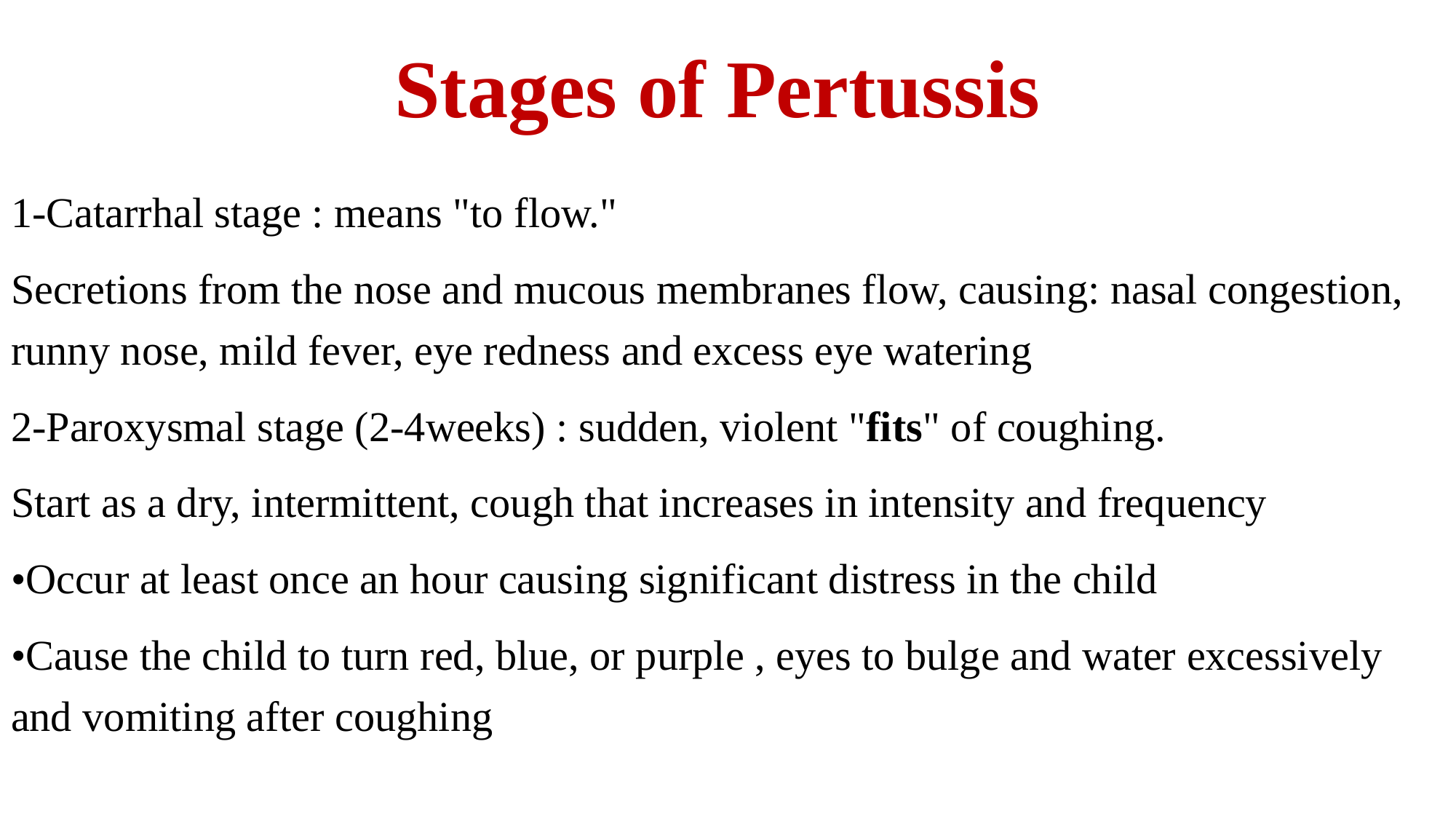

# Stages of Pertussis
1-Catarrhal stage : means "to flow."
Secretions from the nose and mucous membranes flow, causing: nasal congestion, runny nose, mild fever, eye redness and excess eye watering
2-Paroxysmal stage (2-4weeks) : sudden, violent "fits" of coughing.
Start as a dry, intermittent, cough that increases in intensity and frequency
•Occur at least once an hour causing significant distress in the child
•Cause the child to turn red, blue, or purple , eyes to bulge and water excessively  and vomiting after coughing